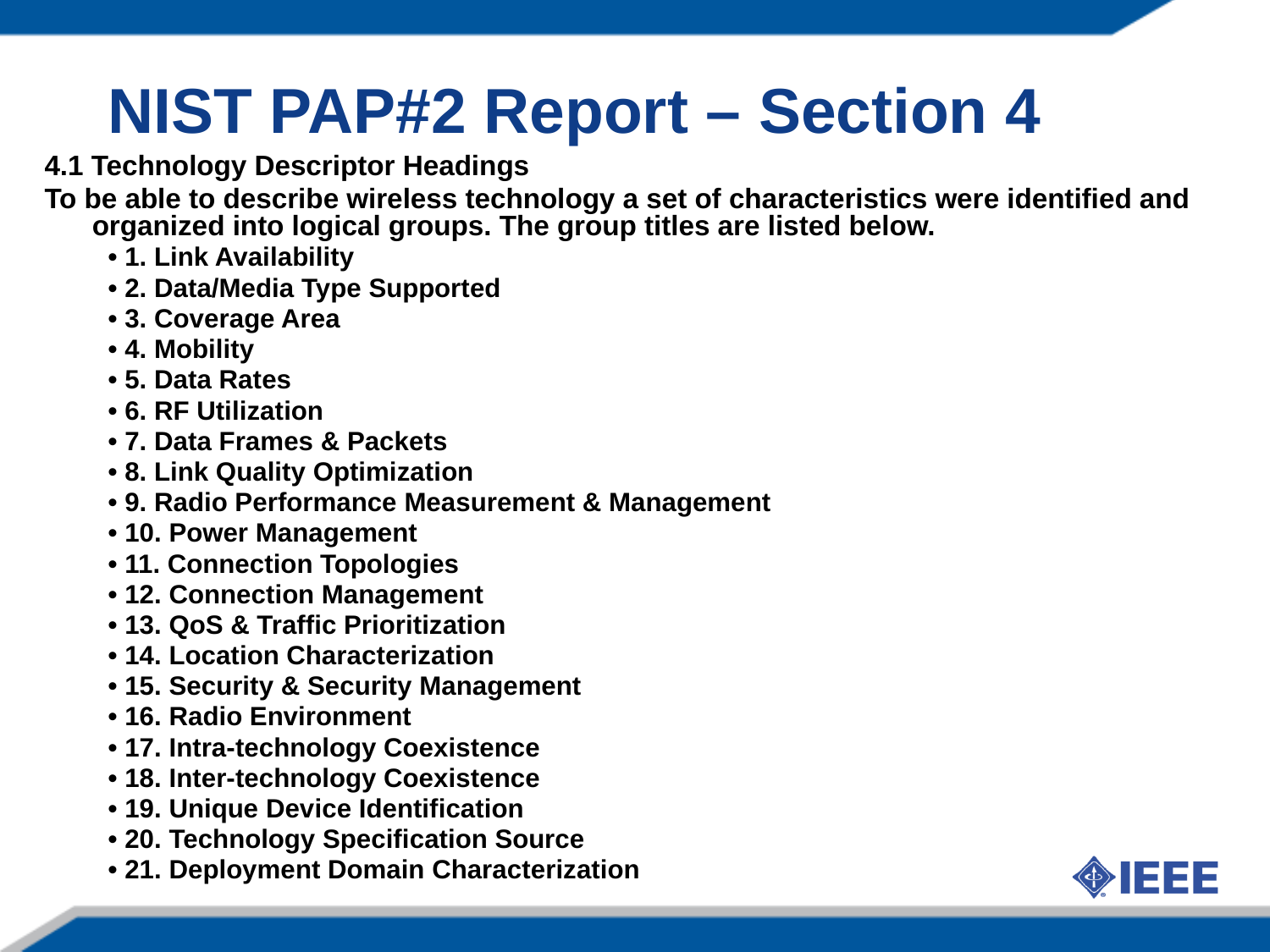

# NIST PAP#2 Report – Section 4
4.1 Technology Descriptor Headings
To be able to describe wireless technology a set of characteristics were identified and organized into logical groups. The group titles are listed below.
• 1. Link Availability
• 2. Data/Media Type Supported
• 3. Coverage Area
• 4. Mobility
• 5. Data Rates
• 6. RF Utilization
• 7. Data Frames & Packets
• 8. Link Quality Optimization
• 9. Radio Performance Measurement & Management
• 10. Power Management
• 11. Connection Topologies
• 12. Connection Management
• 13. QoS & Traffic Prioritization
• 14. Location Characterization
• 15. Security & Security Management
• 16. Radio Environment
• 17. Intra-technology Coexistence
• 18. Inter-technology Coexistence
• 19. Unique Device Identification
• 20. Technology Specification Source
• 21. Deployment Domain Characterization